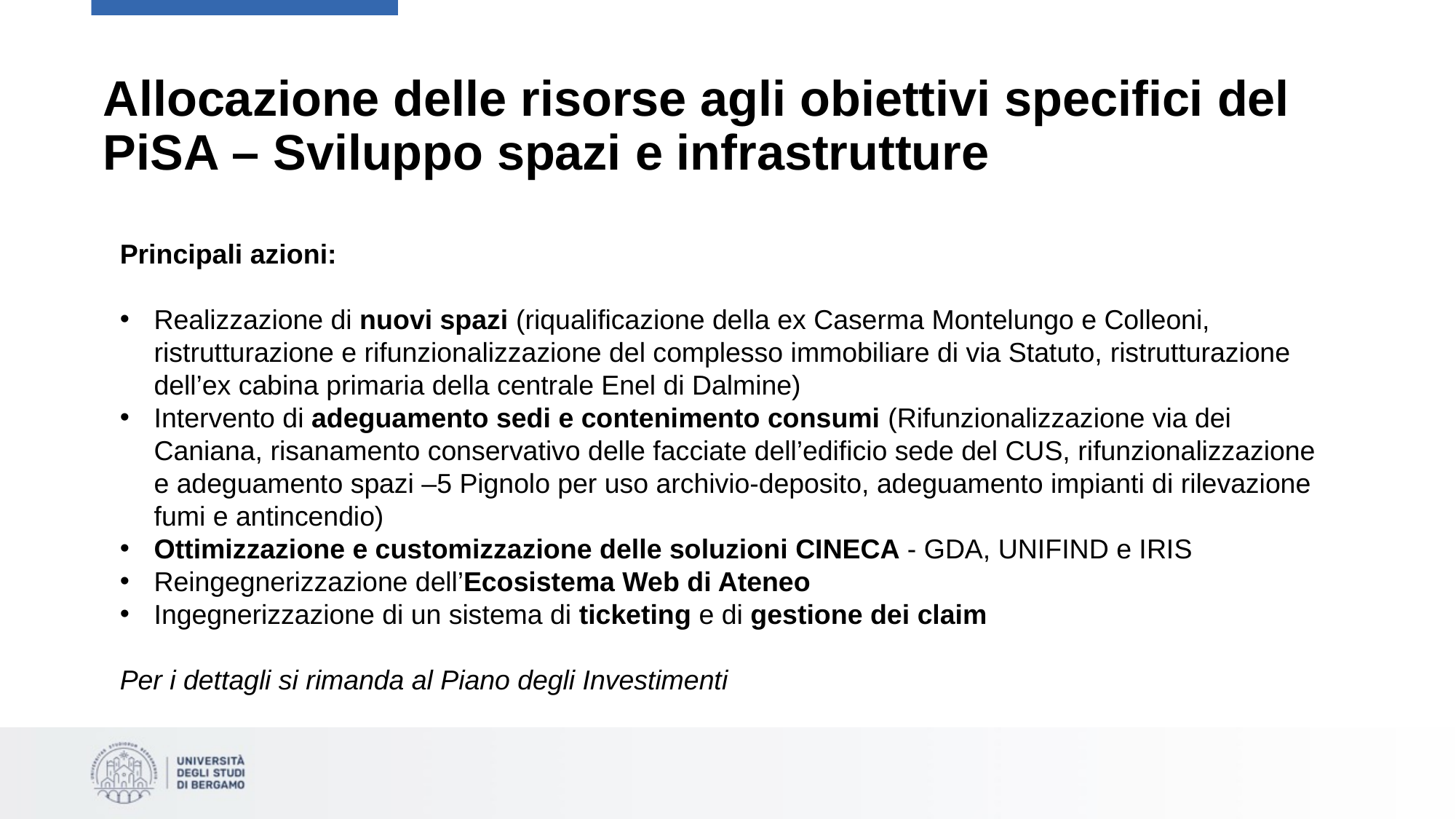

# Allocazione delle risorse agli obiettivi specifici del PiSA – Sviluppo spazi e infrastrutture
Principali azioni:

Realizzazione di nuovi spazi (riqualificazione della ex Caserma Montelungo e Colleoni, ristrutturazione e rifunzionalizzazione del complesso immobiliare di via Statuto, ristrutturazione dell’ex cabina primaria della centrale Enel di Dalmine)
Intervento di adeguamento sedi e contenimento consumi (Rifunzionalizzazione via dei Caniana, risanamento conservativo delle facciate dell’edificio sede del CUS, rifunzionalizzazione e adeguamento spazi –5 Pignolo per uso archivio-deposito, adeguamento impianti di rilevazione fumi e antincendio)
Ottimizzazione e customizzazione delle soluzioni CINECA - GDA, UNIFIND e IRIS
Reingegnerizzazione dell’Ecosistema Web di Ateneo
Ingegnerizzazione di un sistema di ticketing e di gestione dei claim

Per i dettagli si rimanda al Piano degli Investimenti